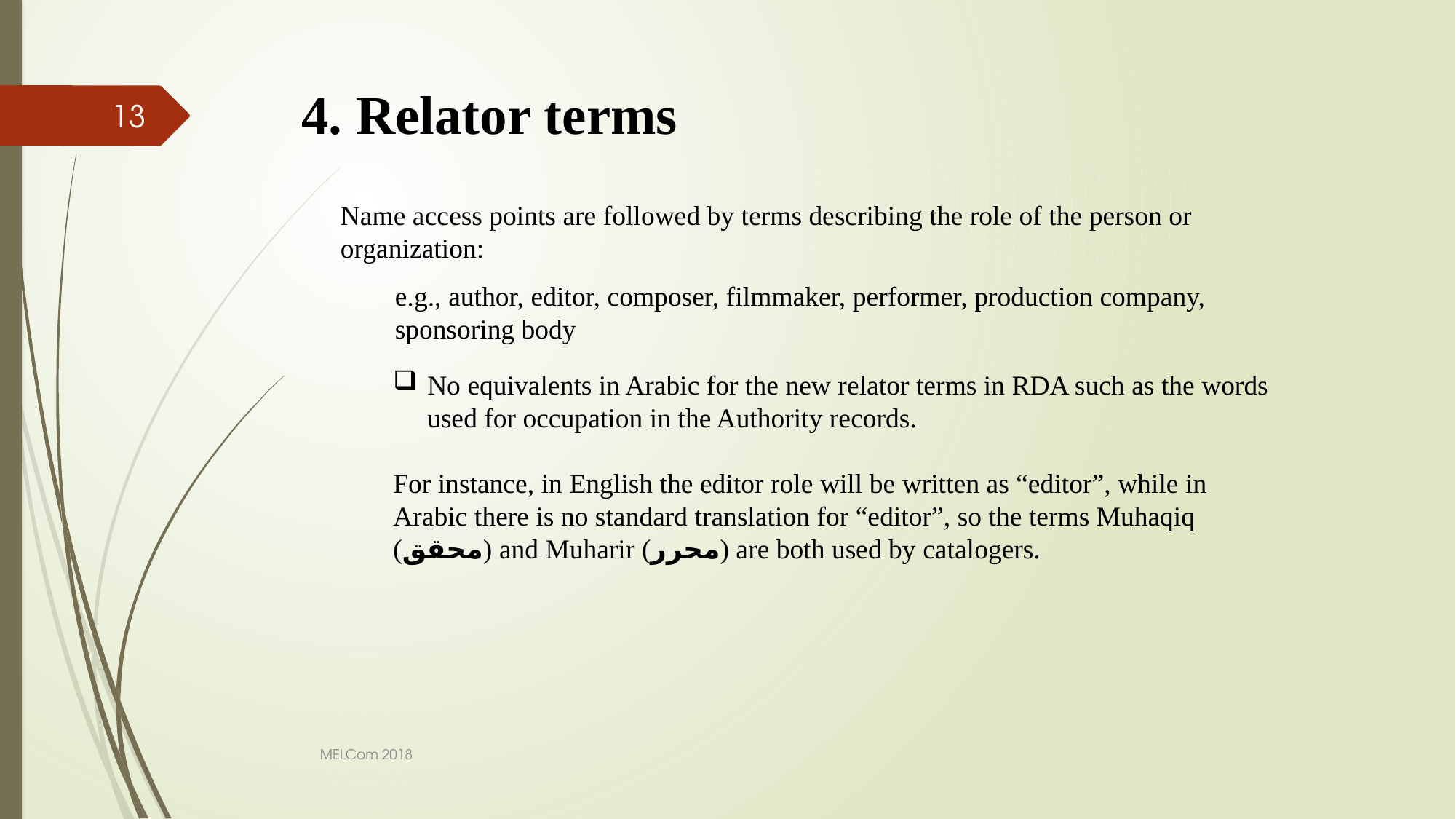

# 4. Relator terms
13
Name access points are followed by terms describing the role of the person or organization:
e.g., author, editor, composer, filmmaker, performer, production company, sponsoring body

No equivalents in Arabic for the new relator terms in RDA such as the words used for occupation in the Authority records.

For instance, in English the editor role will be written as “editor”, while in Arabic there is no standard translation for “editor”, so the terms Muhaqiq (محقق) and Muharir (محرر) are both used by catalogers.
MELCom 2018